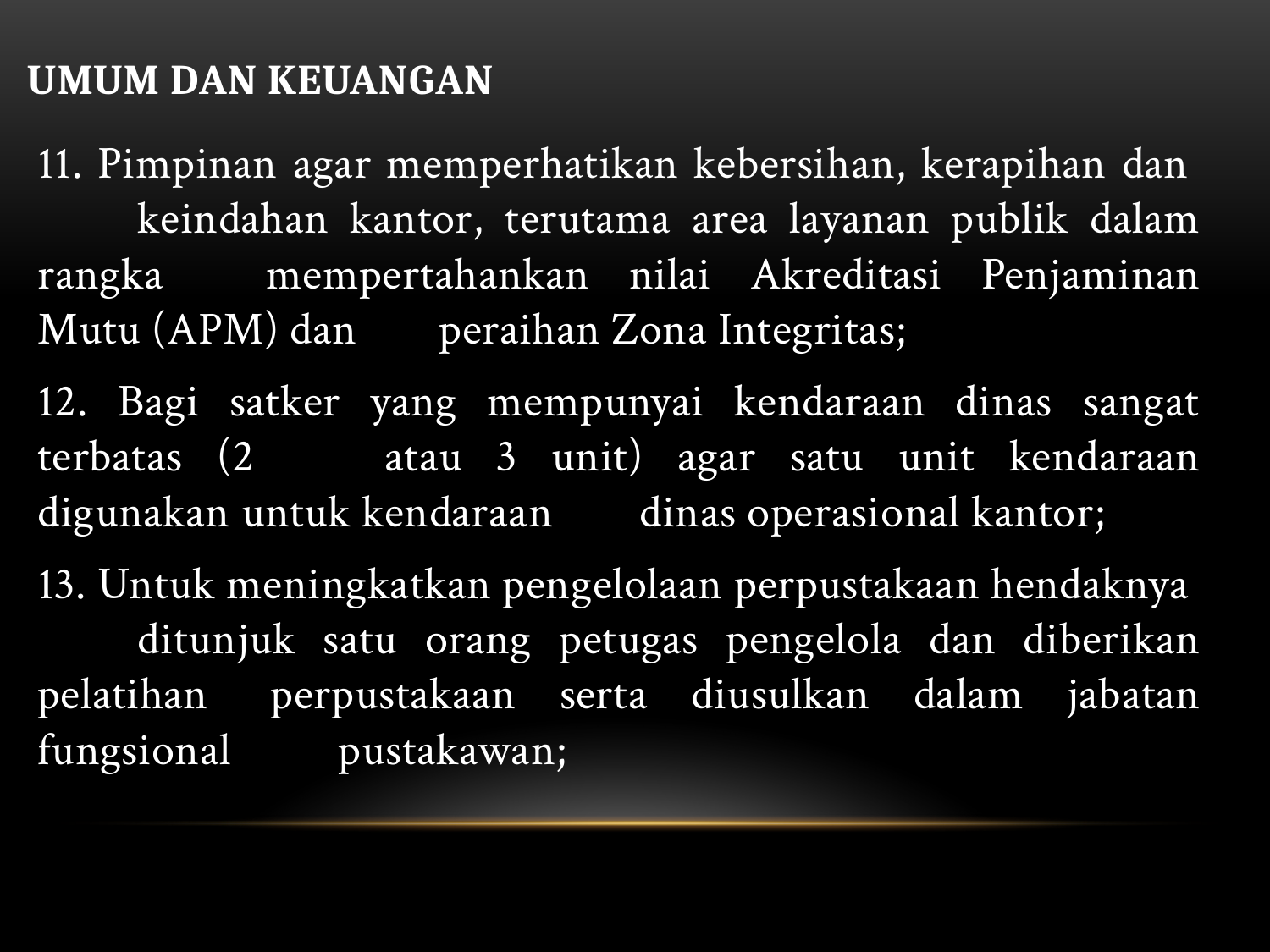

UMUM DAN KEUANGAN
11. Pimpinan agar memperhatikan kebersihan, kerapihan dan 	keindahan kantor, terutama area layanan publik dalam rangka 	mempertahankan nilai Akreditasi Penjaminan Mutu (APM) dan 	peraihan Zona Integritas;
12. Bagi satker yang mempunyai kendaraan dinas sangat terbatas (2 	atau 3 unit) agar satu unit kendaraan digunakan untuk kendaraan 	dinas operasional kantor;
13. Untuk meningkatkan pengelolaan perpustakaan hendaknya 	ditunjuk satu orang petugas pengelola dan diberikan pelatihan 	perpustakaan serta diusulkan dalam jabatan fungsional 	pustakawan;